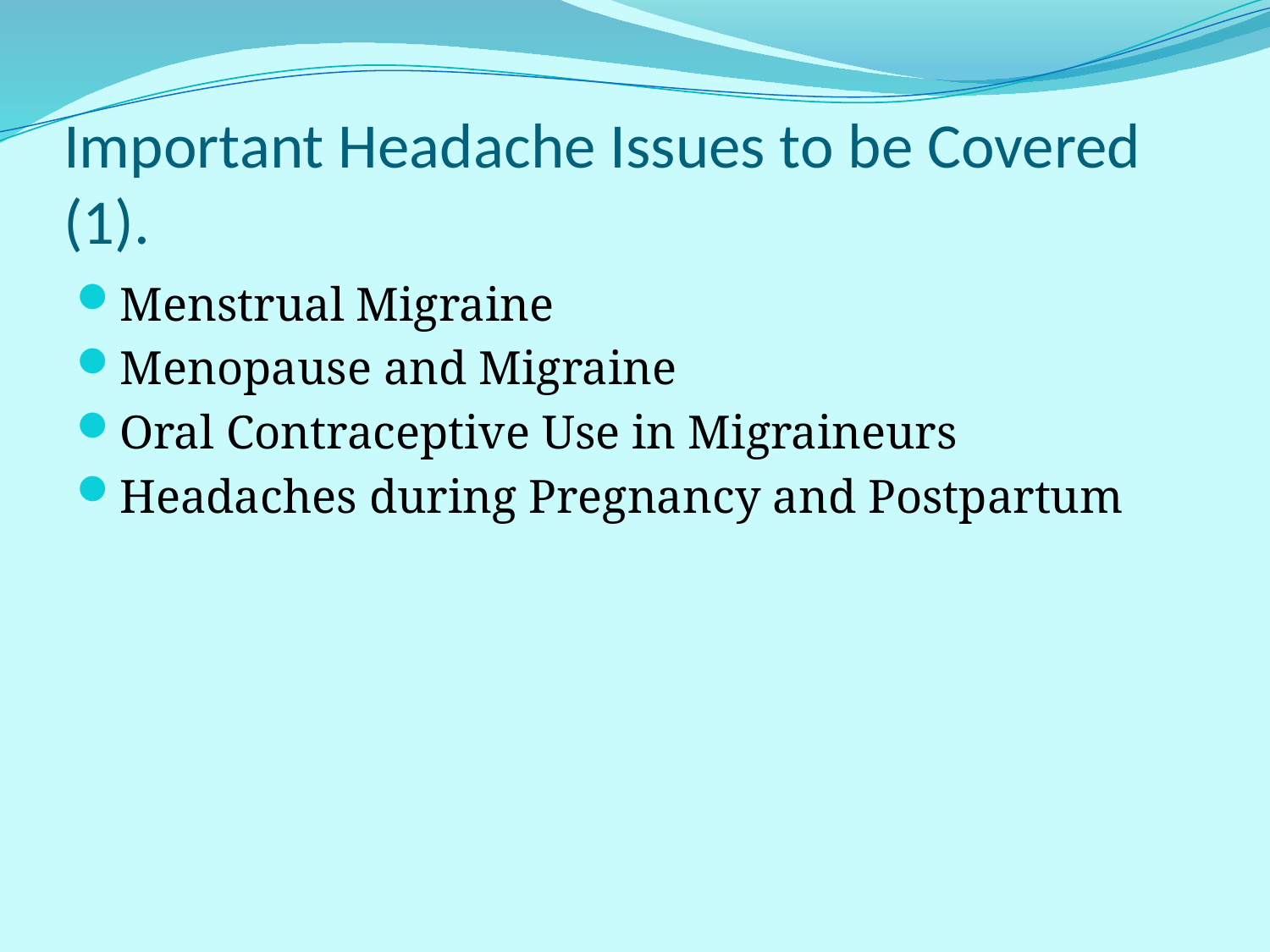

# Important Headache Issues to be Covered (1).
Menstrual Migraine
Menopause and Migraine
Oral Contraceptive Use in Migraineurs
Headaches during Pregnancy and Postpartum